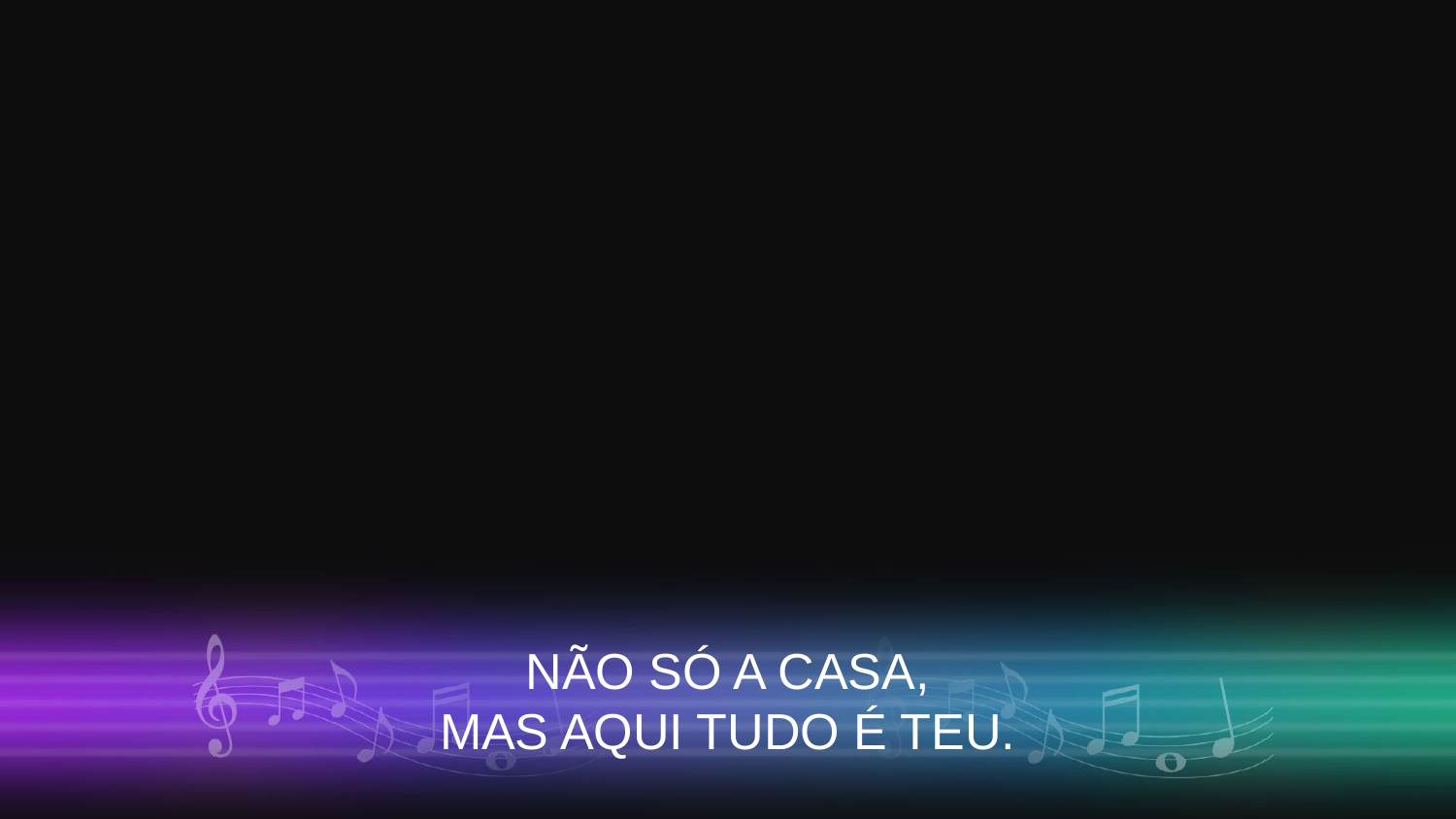

NÃO SÓ A CASA,
MAS AQUI TUDO É TEU.